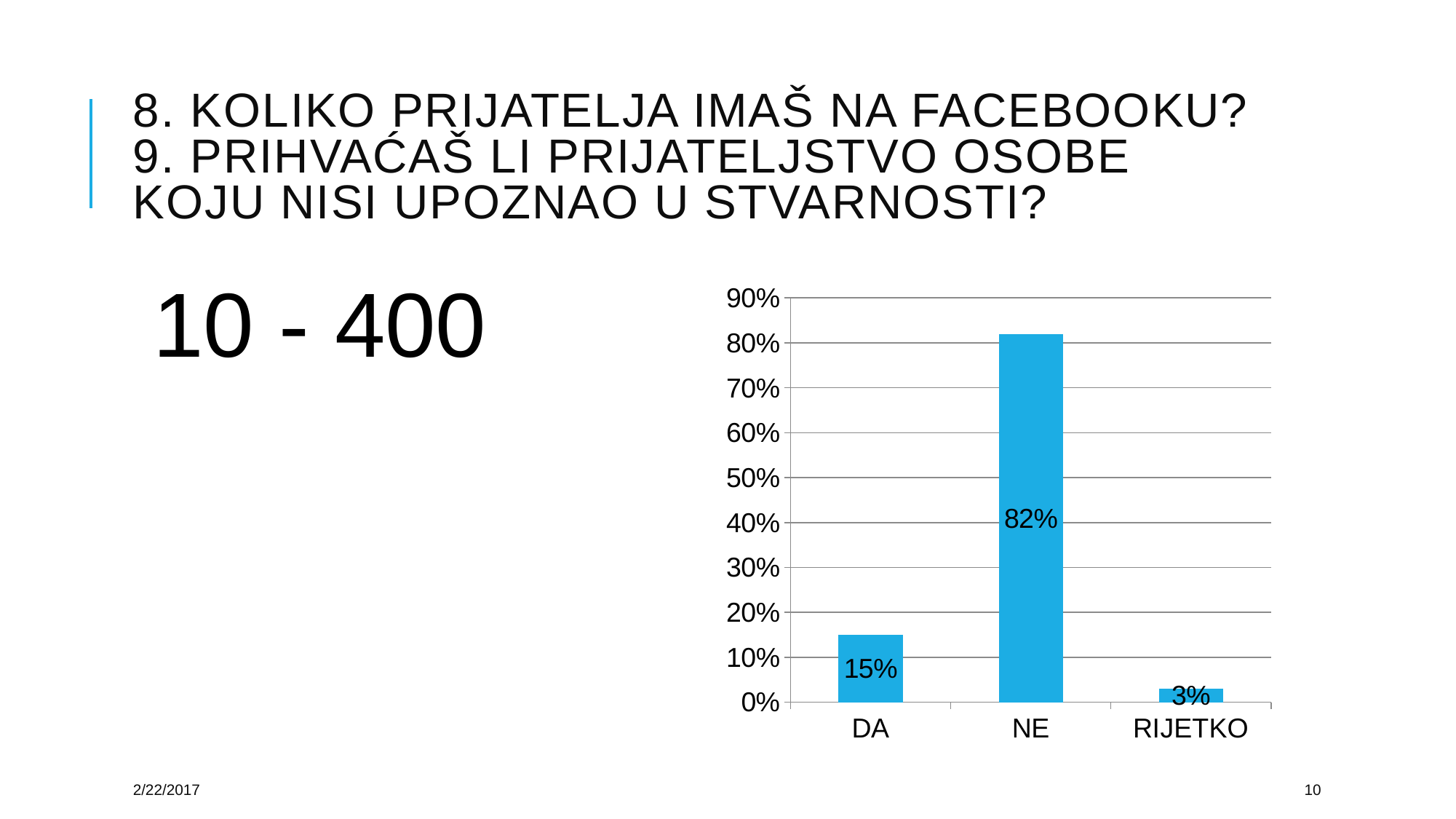

# 8. KOLIKO PRIJATELJA IMAŠ NA FACEBOOKU? 9. PRIHVAĆAŠ LI PRIJATELJSTVO OSOBE KOJU NISI UPOZNAO u STVARNOSTI?
10 - 400

### Chart

| Category | Series 1 |
|---|---|
| DA | 0.15 |
| NE | 0.82 |
| RIJETKO | 0.03 |
2/22/2017
10